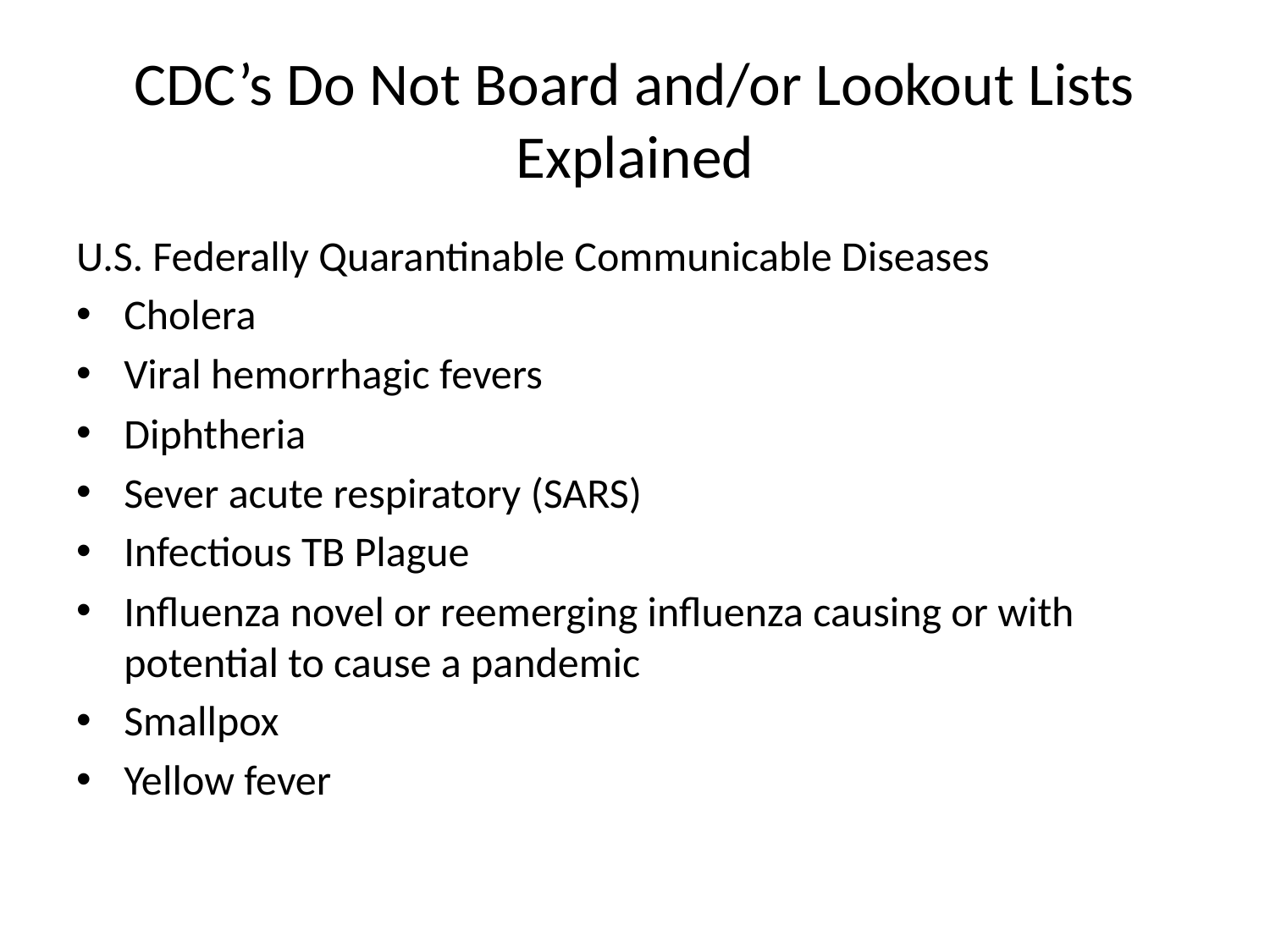

# CDC’s Do Not Board and/or Lookout Lists Explained
U.S. Federally Quarantinable Communicable Diseases
Cholera
Viral hemorrhagic fevers
Diphtheria
Sever acute respiratory (SARS)
Infectious TB Plague
Influenza novel or reemerging influenza causing or with potential to cause a pandemic
Smallpox
Yellow fever